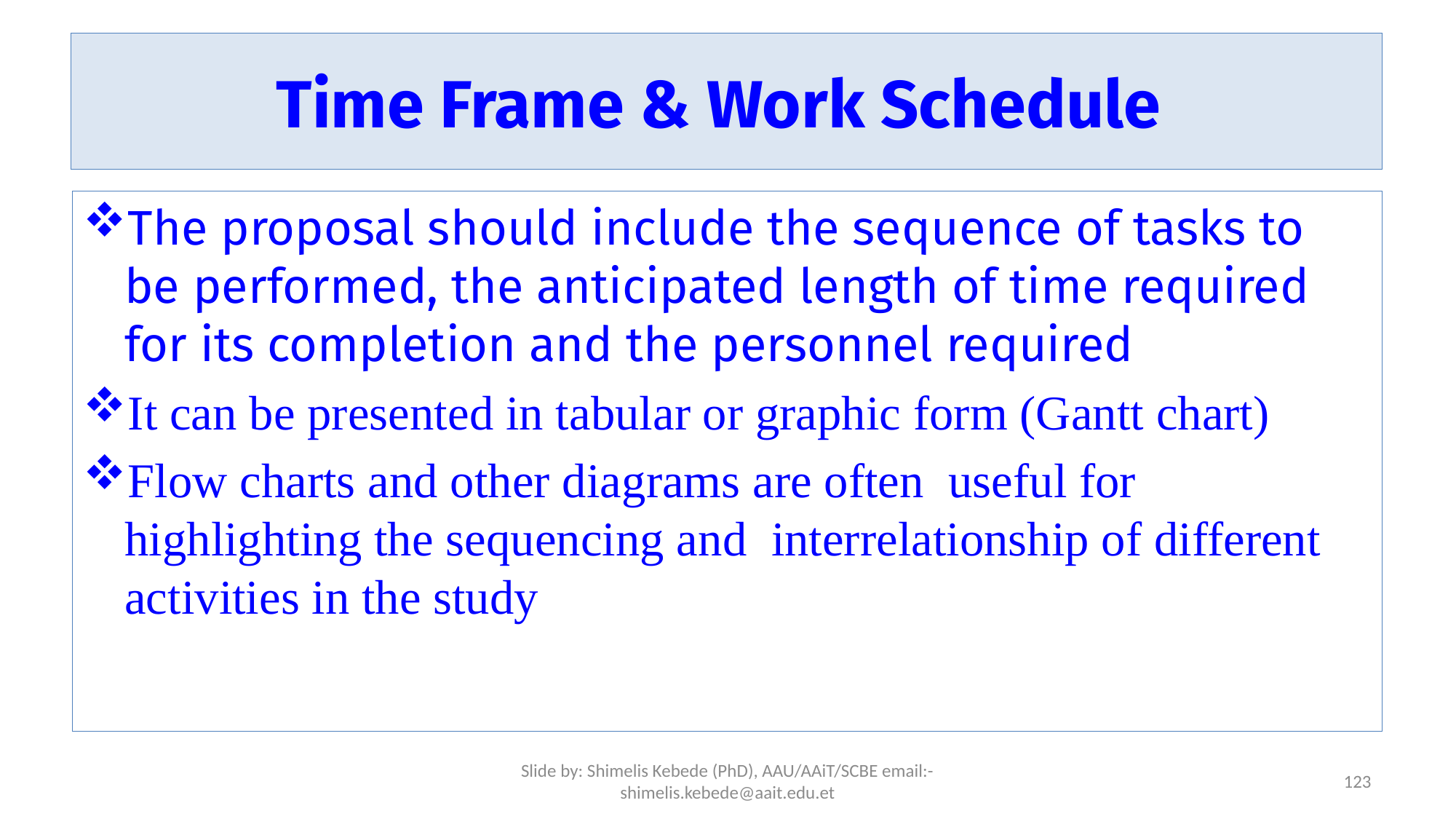

# Time Frame & Work Schedule
The proposal should include the sequence of tasks to be performed, the anticipated length of time required for its completion and the personnel required
It can be presented in tabular or graphic form (Gantt chart)
Flow charts and other diagrams are often  useful for highlighting the sequencing and  interrelationship of different activities in the study

Slide by: Shimelis Kebede (PhD), AAU/AAiT/SCBE email:-shimelis.kebede@aait.edu.et
123